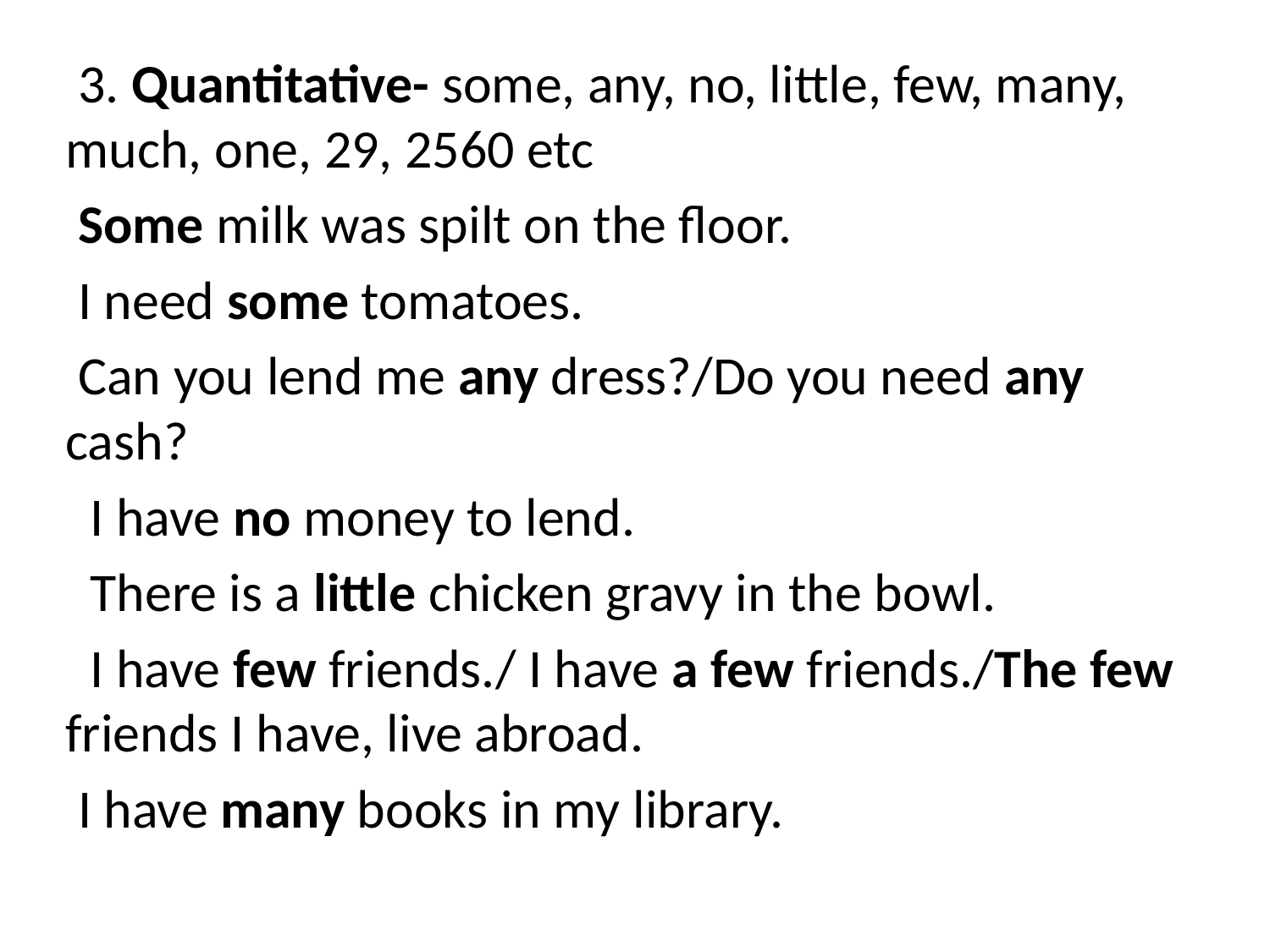

#
 3. Quantitative- some, any, no, little, few, many, much, one, 29, 2560 etc
 Some milk was spilt on the floor.
 I need some tomatoes.
 Can you lend me any dress?/Do you need any cash?
  I have no money to lend.
  There is a little chicken gravy in the bowl.
  I have few friends./ I have a few friends./The few friends I have, live abroad.
 I have many books in my library.